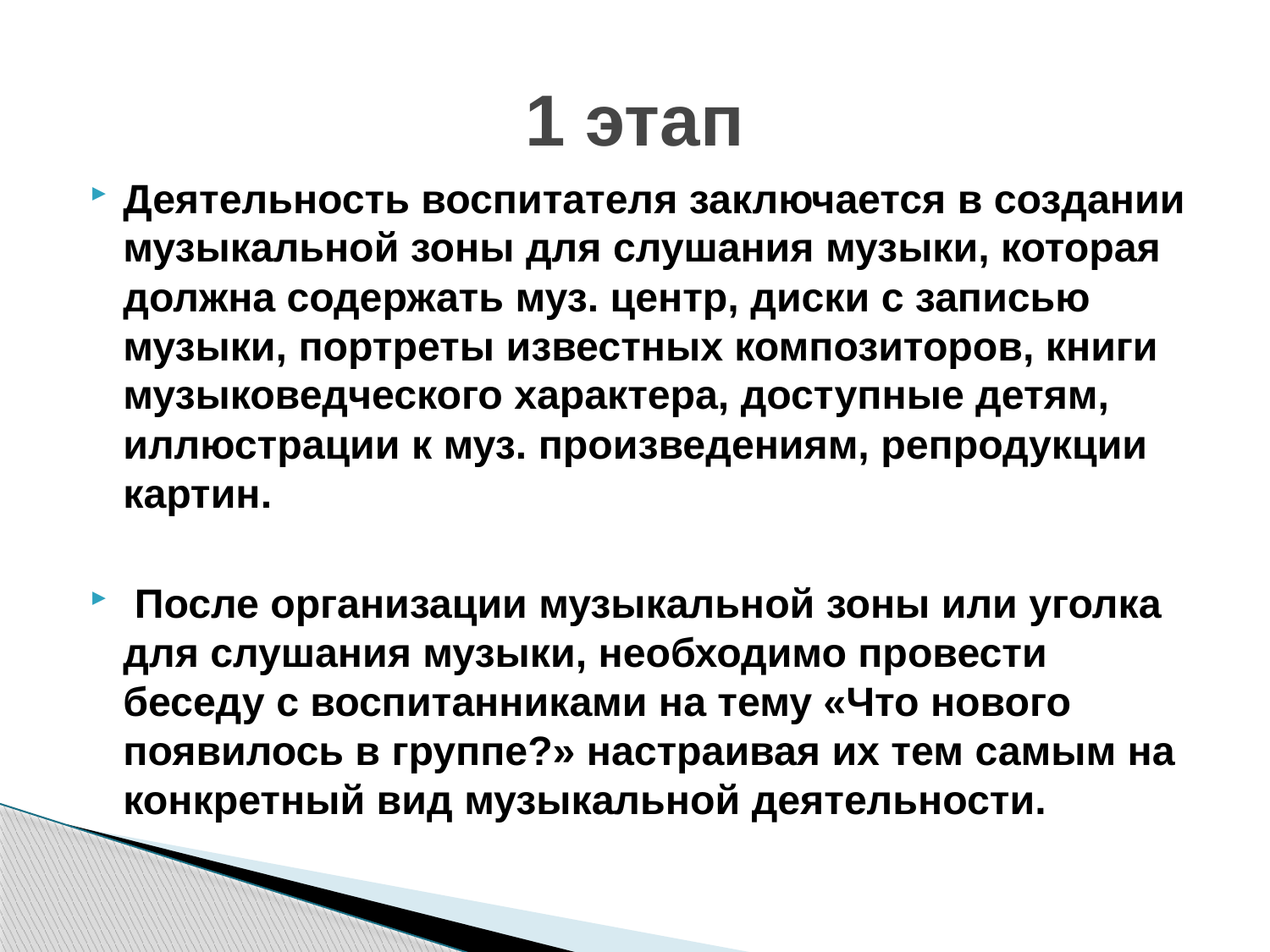

# 1 этап
Деятельность воспитателя заключается в создании музыкальной зоны для слушания музыки, которая должна содержать муз. центр, диски с записью музыки, портреты известных композиторов, книги музыковедческого характера, доступные детям, иллюстрации к муз. произведениям, репродукции картин.

 После организации музыкальной зоны или уголка для слушания музыки, необходимо провести беседу с воспитанниками на тему «Что нового появилось в группе?» настраивая их тем самым на конкретный вид музыкальной деятельности.